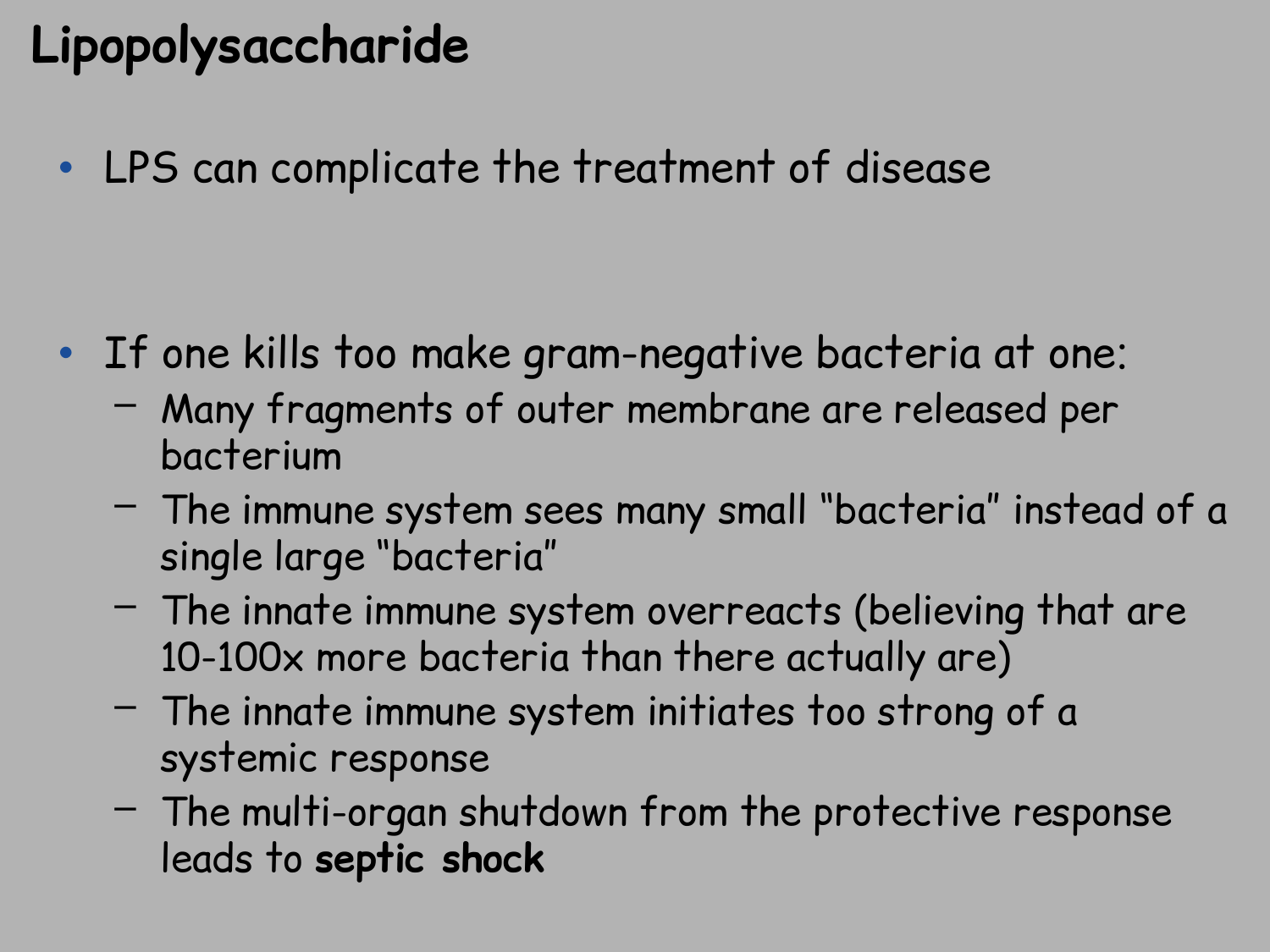

Lipopolysaccharide
LPS can complicate the treatment of disease

If one kills too make gram-negative bacteria at one:
Many fragments of outer membrane are released per bacterium
The immune system sees many small “bacteria” instead of a single large “bacteria”
The innate immune system overreacts (believing that are 10-100x more bacteria than there actually are)
The innate immune system initiates too strong of a systemic response
The multi-organ shutdown from the protective response leads to septic shock